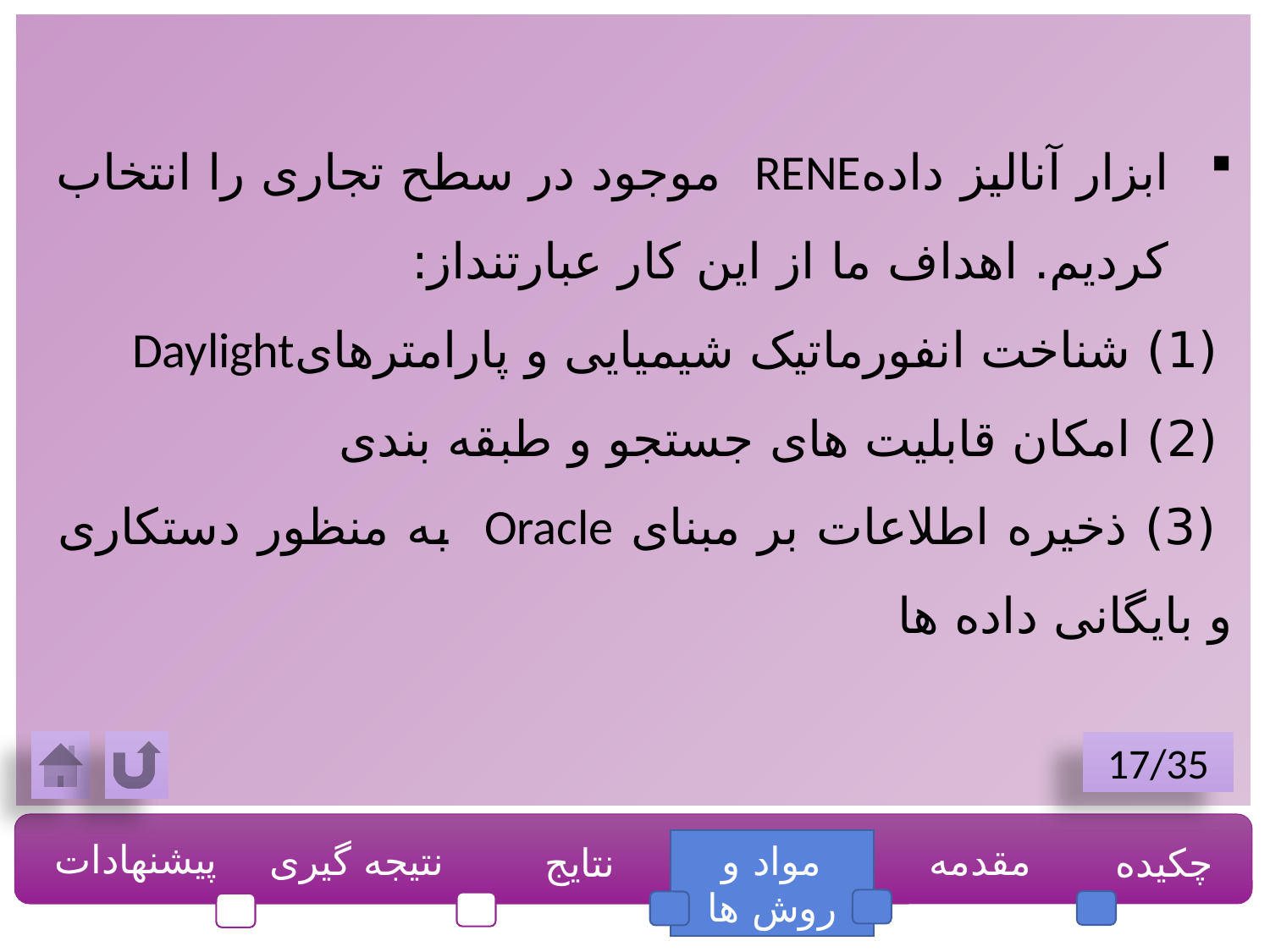

ابزار آنالیز دادهRENE  موجود در سطح تجاری را انتخاب کردیم. اهداف ما از این کار عبارتنداز:
 (1) شناخت انفورماتیک شیمیایی و پارامترهایDaylight
 (2) امکان قابلیت های جستجو و طبقه بندی
 (3) ذخیره اطلاعات بر مبنای Oracle  به منظور دستکاری و بایگانی داده ها

17/35

پیشنهادات
نتیجه گیری
مواد و روش ها
مقدمه
چکیده
نتایج